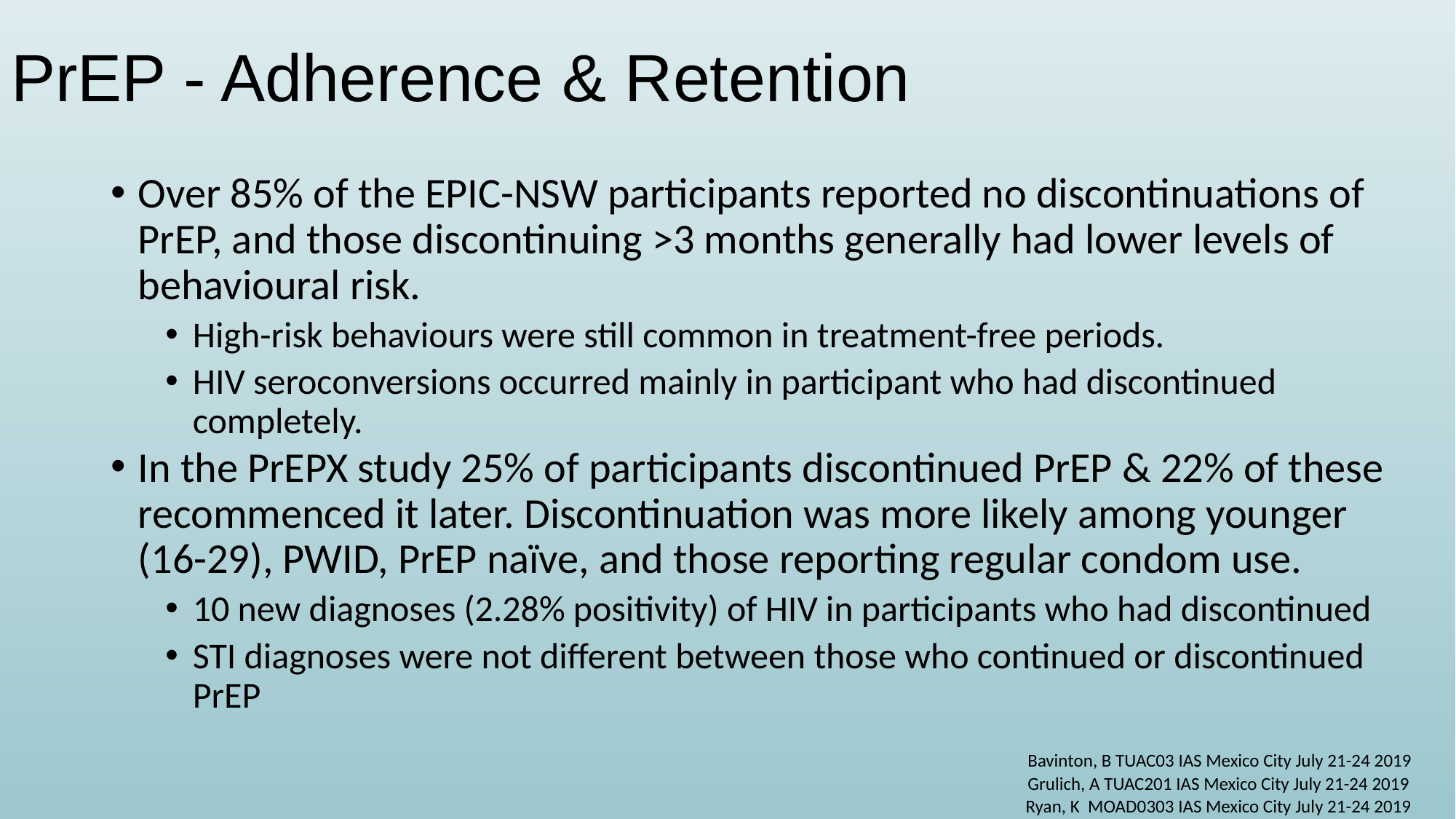

# PrEP - Adherence & Retention
Over 85% of the EPIC-NSW participants reported no discontinuations of PrEP, and those discontinuing >3 months generally had lower levels of behavioural risk.
High-risk behaviours were still common in treatment-free periods.
HIV seroconversions occurred mainly in participant who had discontinued completely.
In the PrEPX study 25% of participants discontinued PrEP & 22% of these recommenced it later. Discontinuation was more likely among younger (16-29), PWID, PrEP naïve, and those reporting regular condom use.
10 new diagnoses (2.28% positivity) of HIV in participants who had discontinued
STI diagnoses were not different between those who continued or discontinued PrEP
Bavinton, B TUAC03 IAS Mexico City July 21-24 2019
Grulich, A TUAC201 IAS Mexico City July 21-24 2019
Ryan, K  MOAD0303 IAS Mexico City July 21-24 2019